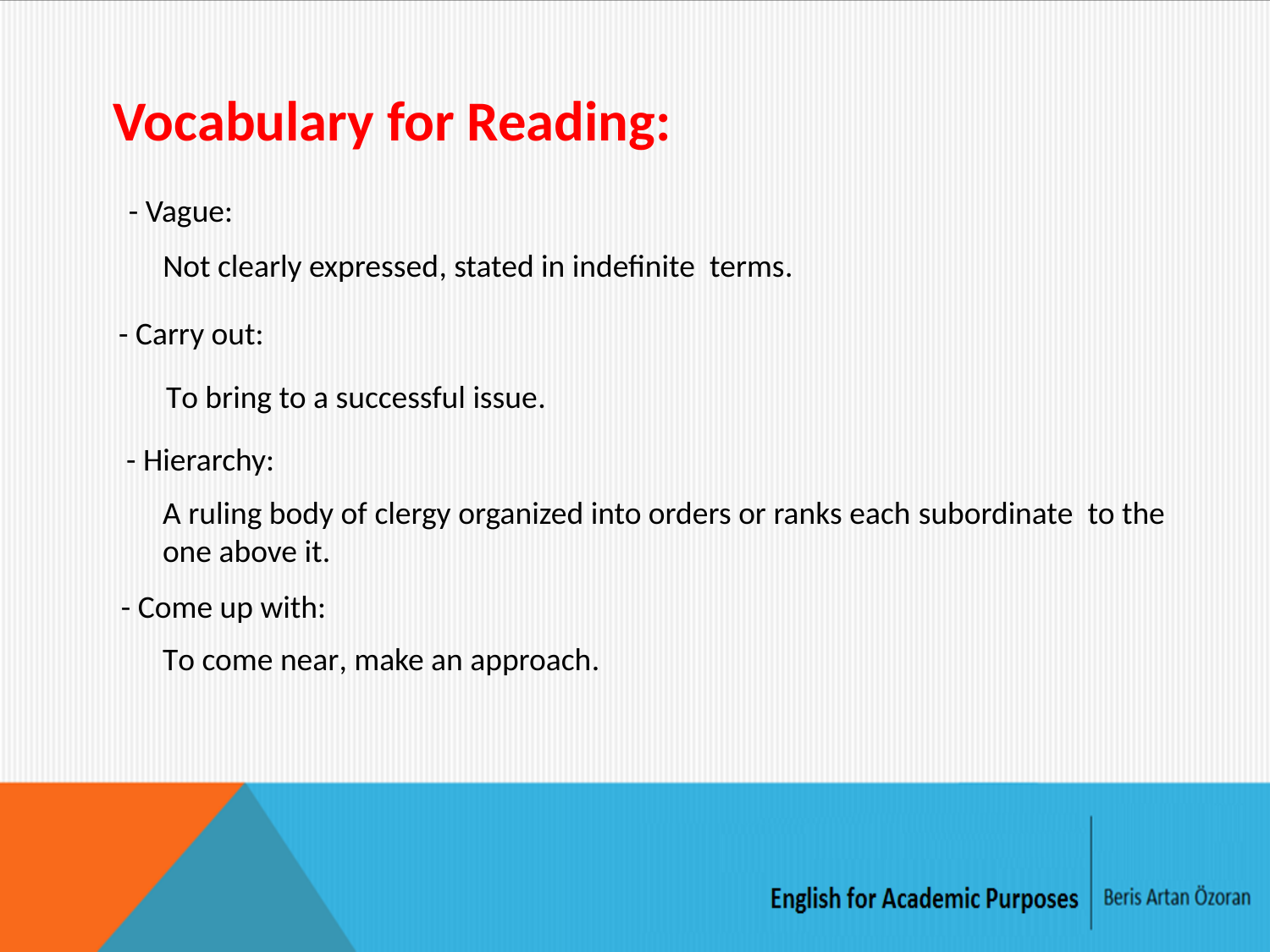

Vocabulary for Reading:
- Vague:
Not clearly expressed, stated in indefinite  terms.
- Carry out:
To bring to a successful issue.
- Hierarchy:
A ruling body of clergy organized into orders or ranks each subordinate  to the one above it.
- Come up with:
To come near, make an approach.